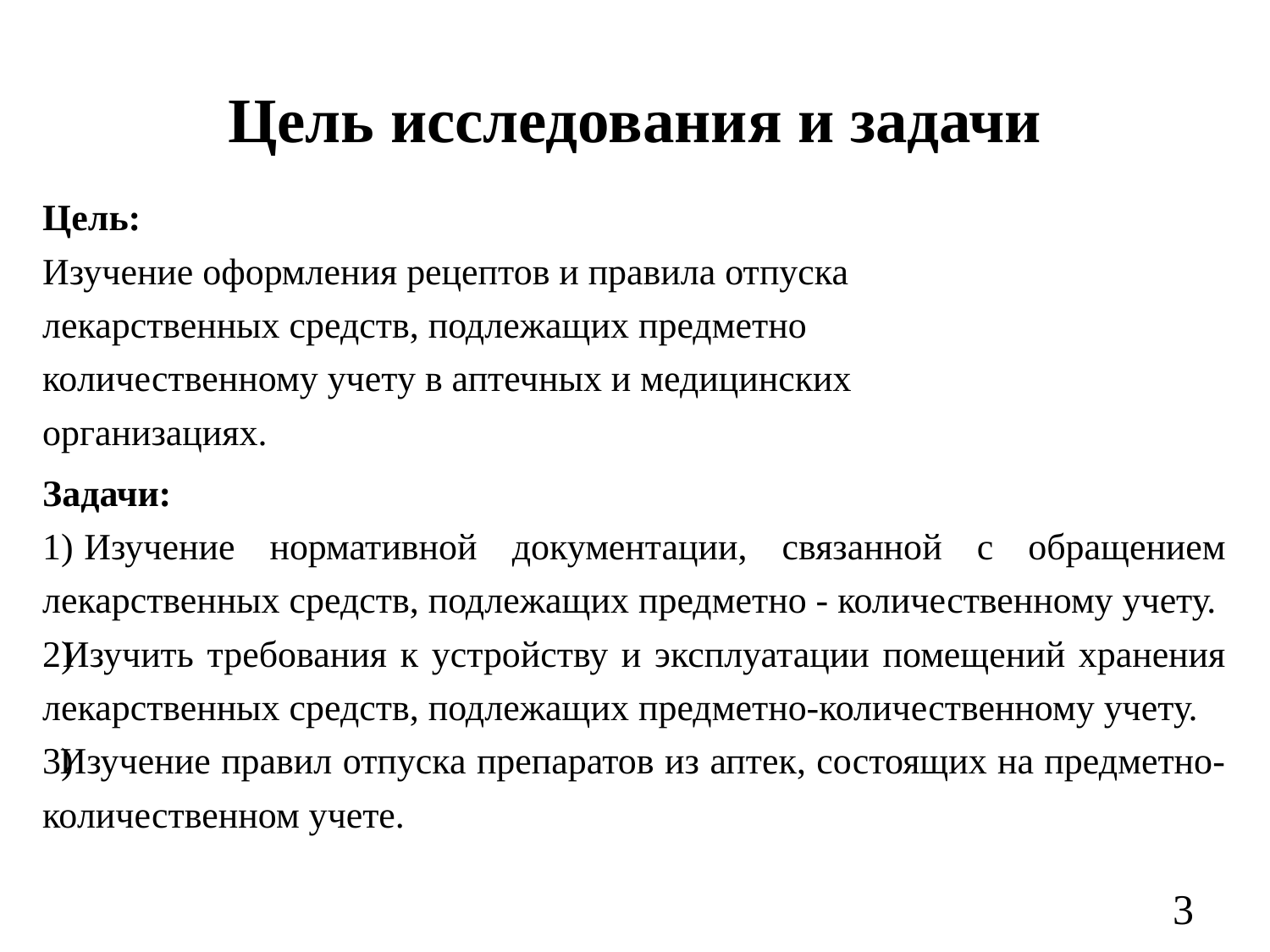

# Цель исследования и задачи
Цель:
Изучение оформления рецептов и правила отпуска
лекарственных средств, подлежащих предметно
количественному учету в аптечных и медицинских
организациях.
Задачи:
 Изучение нормативной документации, связанной с обращением лекарственных средств, подлежащих предметно - количественному учету.
 Изучить требования к устройству и эксплуатации помещений хранения лекарственных средств, подлежащих предметно-количественному учету.
 Изучение правил отпуска препаратов из аптек, состоящих на предметно-количественном учете.

3